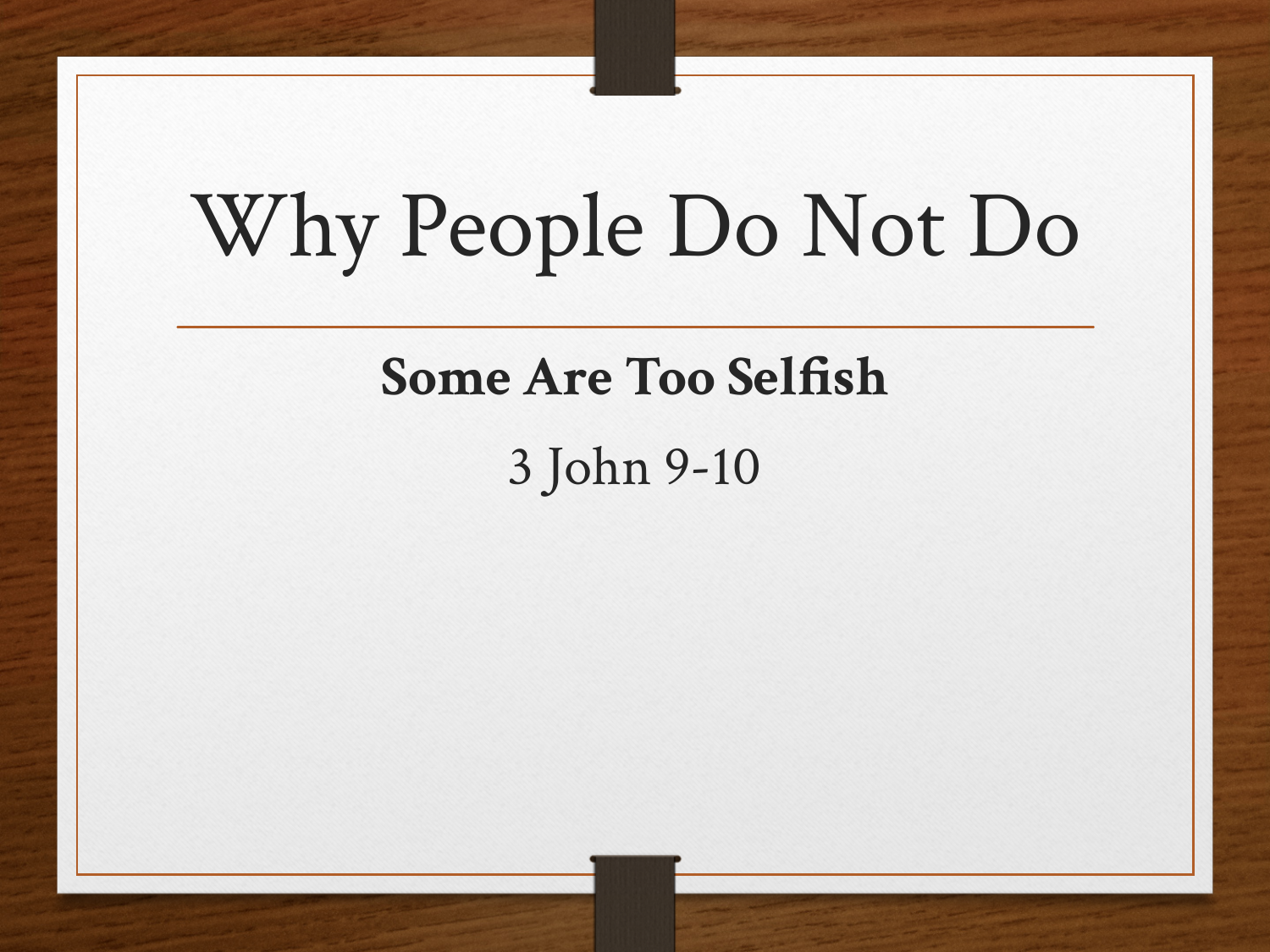

# Why People Do Not Do
Some Are Too Selfish
3 John 9-10